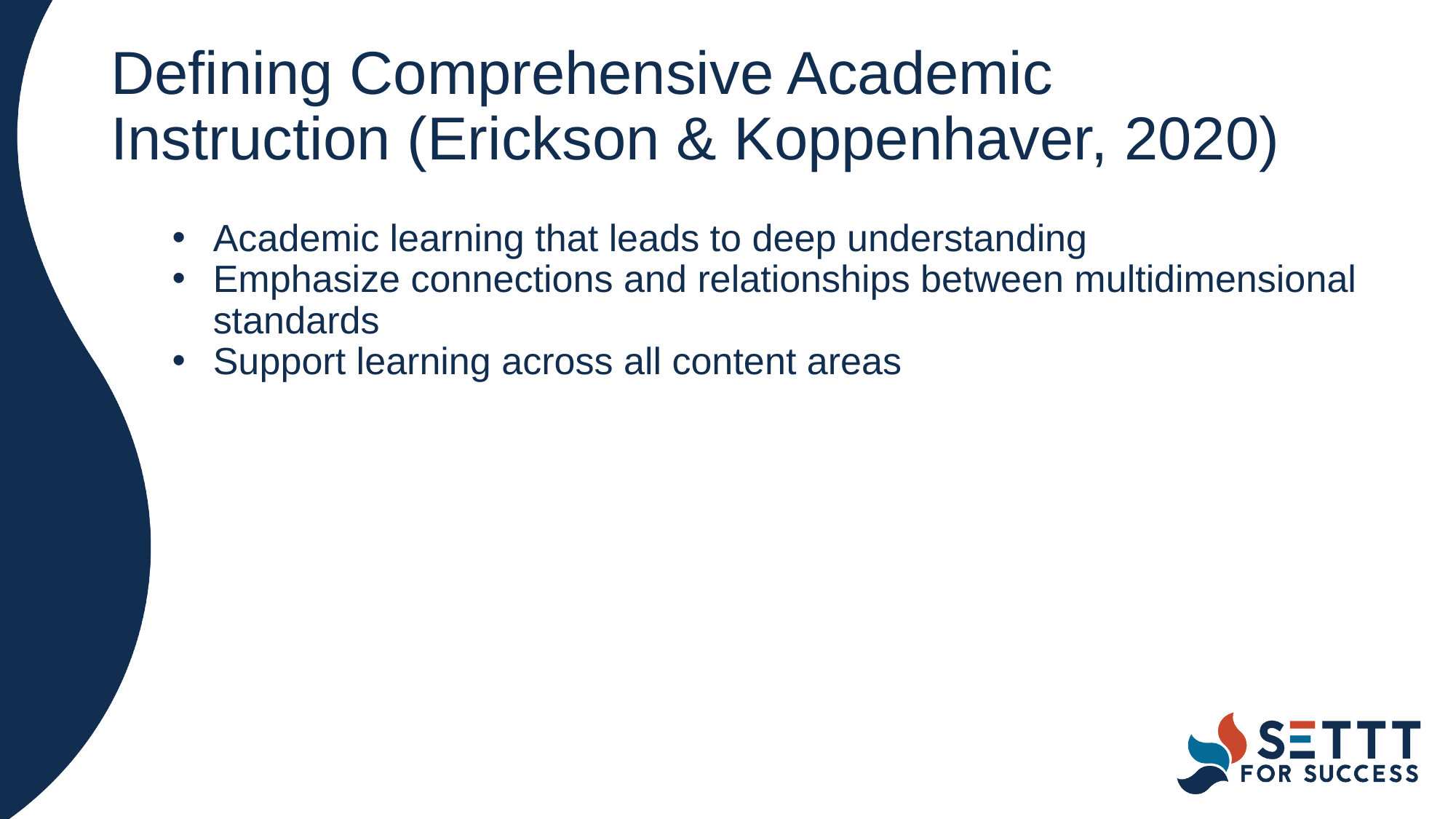

# Defining Comprehensive Academic Instruction (Erickson & Koppenhaver, 2020)
Academic learning that leads to deep understanding
Emphasize connections and relationships between multidimensional standards
Support learning across all content areas